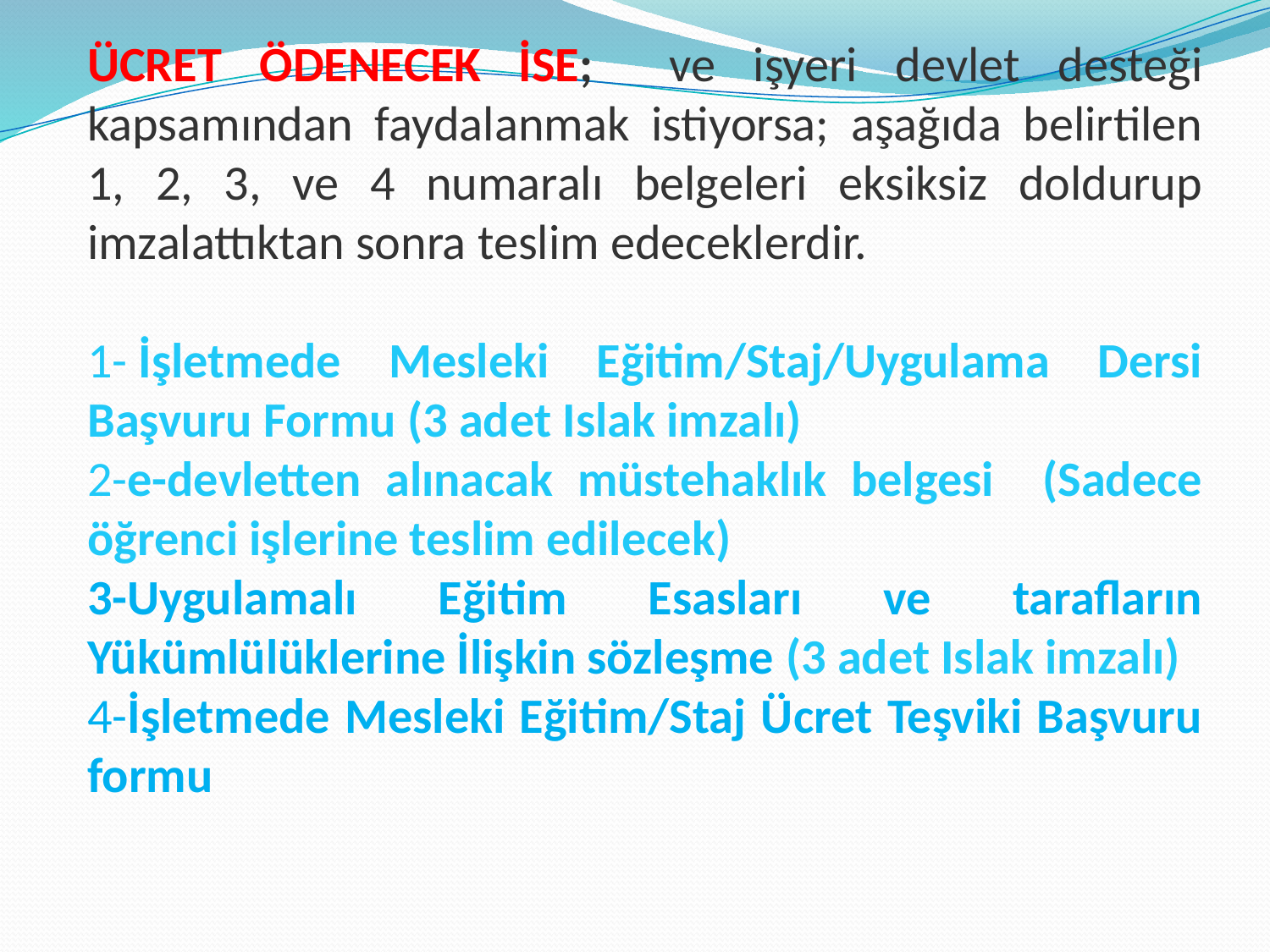

ÜCRET ÖDENECEK İSE;  ve işyeri devlet desteği kapsamından faydalanmak istiyorsa; aşağıda belirtilen 1, 2, 3, ve 4 numaralı belgeleri eksiksiz doldurup imzalattıktan sonra teslim edeceklerdir.

1- İşletmede Mesleki Eğitim/Staj/Uygulama Dersi Başvuru Formu (3 adet Islak imzalı)
2-e-devletten alınacak müstehaklık belgesi  (Sadece öğrenci işlerine teslim edilecek)
3-Uygulamalı Eğitim Esasları ve tarafların Yükümlülüklerine İlişkin sözleşme (3 adet Islak imzalı)
4-İşletmede Mesleki Eğitim/Staj Ücret Teşviki Başvuru formu